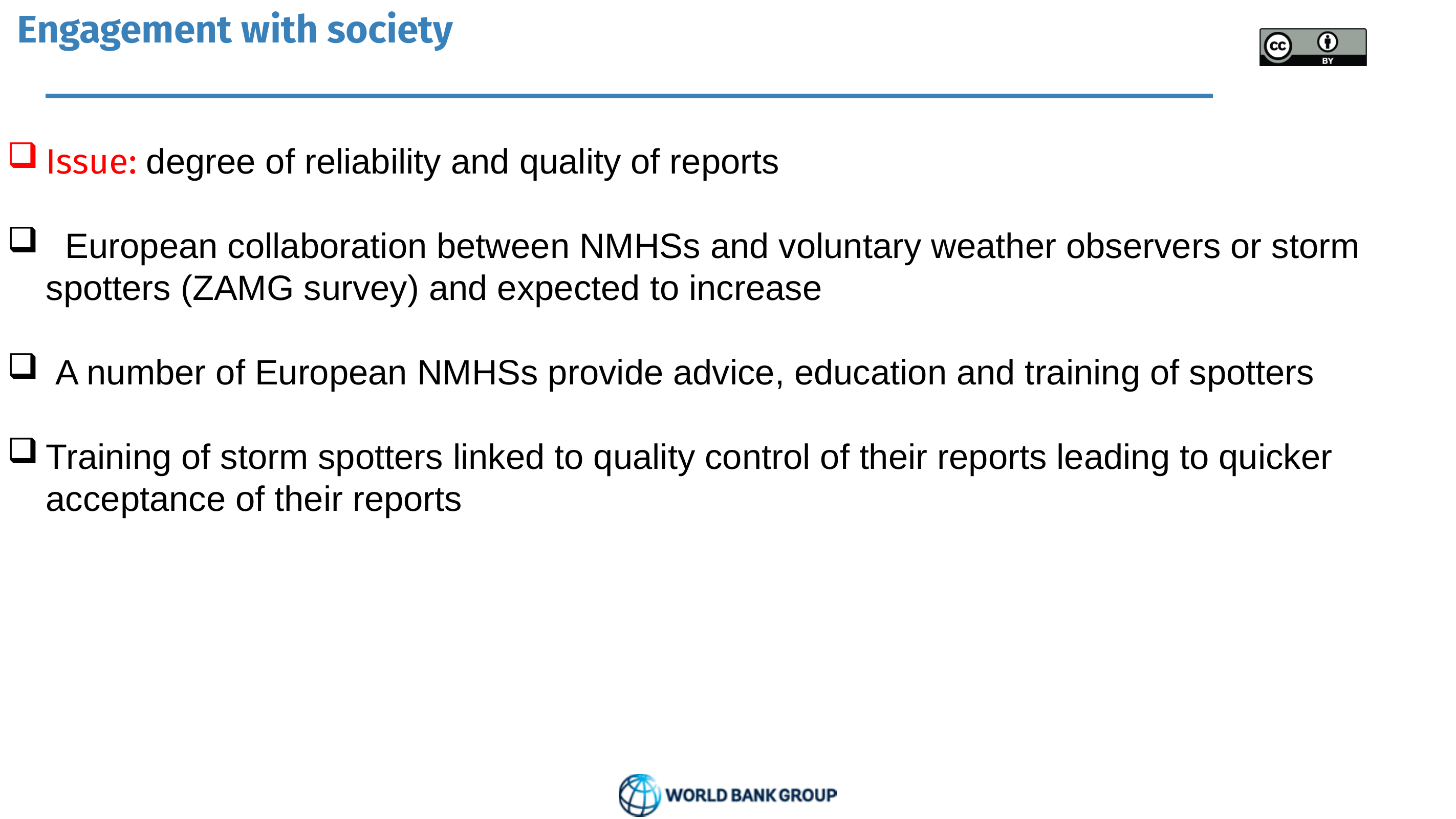

Engagement with society

Issue: degree of reliability and quality of reports

  European collaboration between NMHSs and voluntary weather observers or storm spotters (ZAMG survey) and expected to increase

 A number of European NMHSs provide advice, education and training of spotters

Training of storm spotters linked to quality control of their reports leading to quicker acceptance of their reports